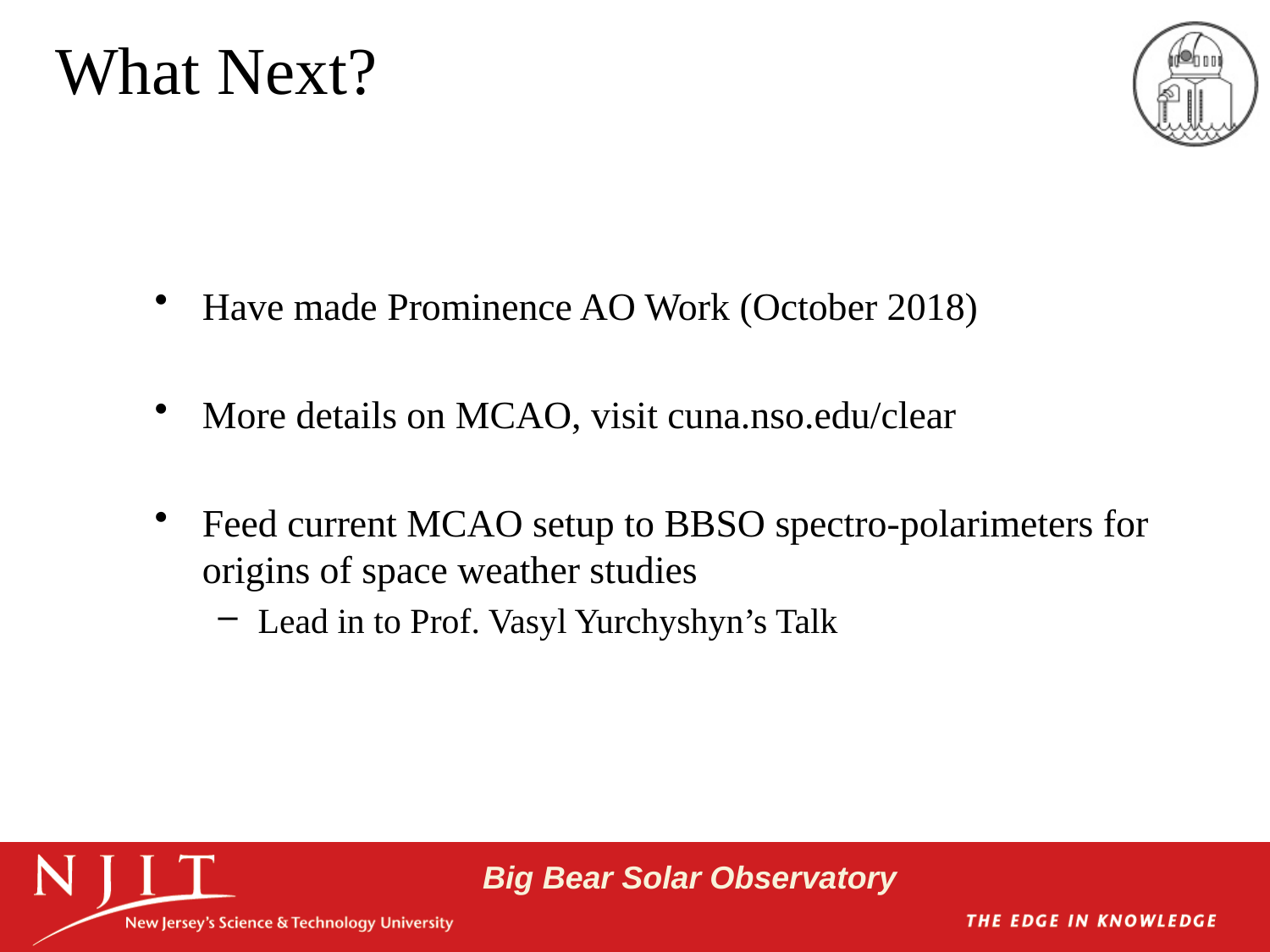

# What Next?
Have made Prominence AO Work (October 2018)

More details on MCAO, visit cuna.nso.edu/clear

Feed current MCAO setup to BBSO spectro-polarimeters for origins of space weather studies
Lead in to Prof. Vasyl Yurchyshyn’s Talk